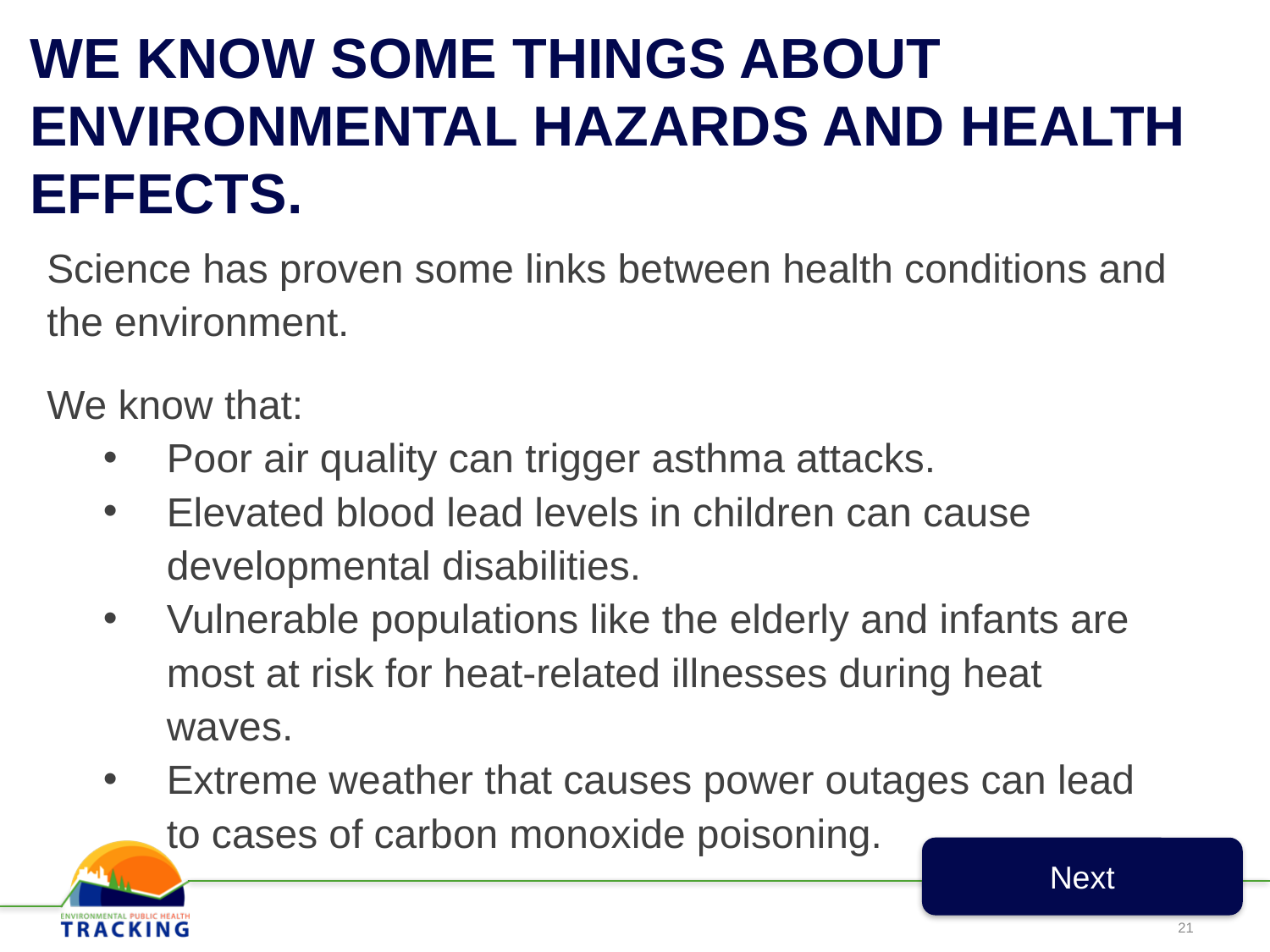

# WE KNOW SOME THINGS ABOUT ENVIRONMENTAL HAZARDS AND HEALTH EFFECTS.
Science has proven some links between health conditions and the environment.
We know that:
Poor air quality can trigger asthma attacks.
Elevated blood lead levels in children can cause developmental disabilities.
Vulnerable populations like the elderly and infants are most at risk for heat-related illnesses during heat waves.
Extreme weather that causes power outages can lead to cases of carbon monoxide poisoning.
Next
21